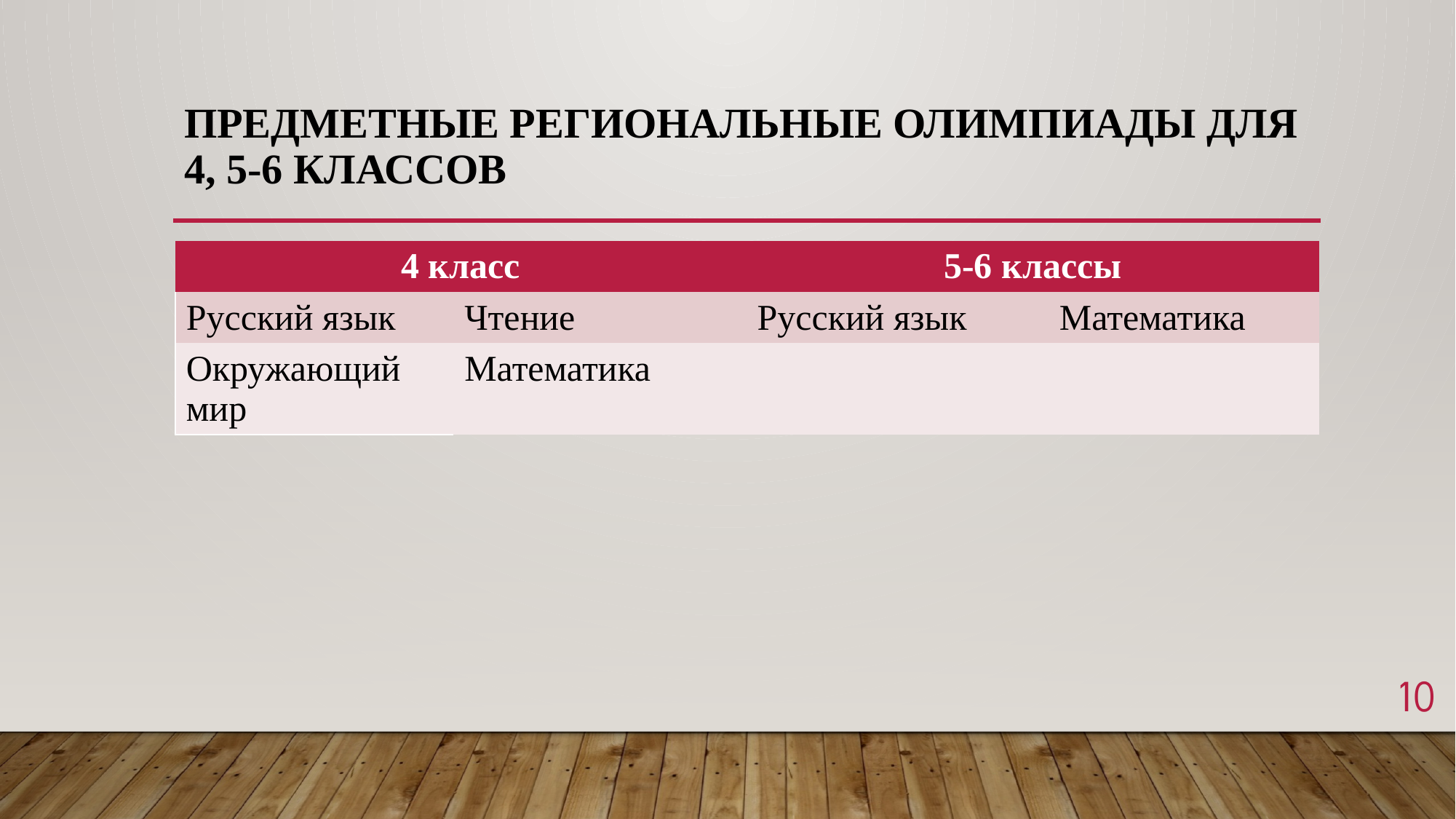

# Предметные региональные олимпиады для 4, 5-6 классов
| 4 класс |  | 5-6 классы |  |
| --- | --- | --- | --- |
| Русский язык | Чтение | Русский язык | Математика |
| Окружающий мир | Математика |  |  |
10